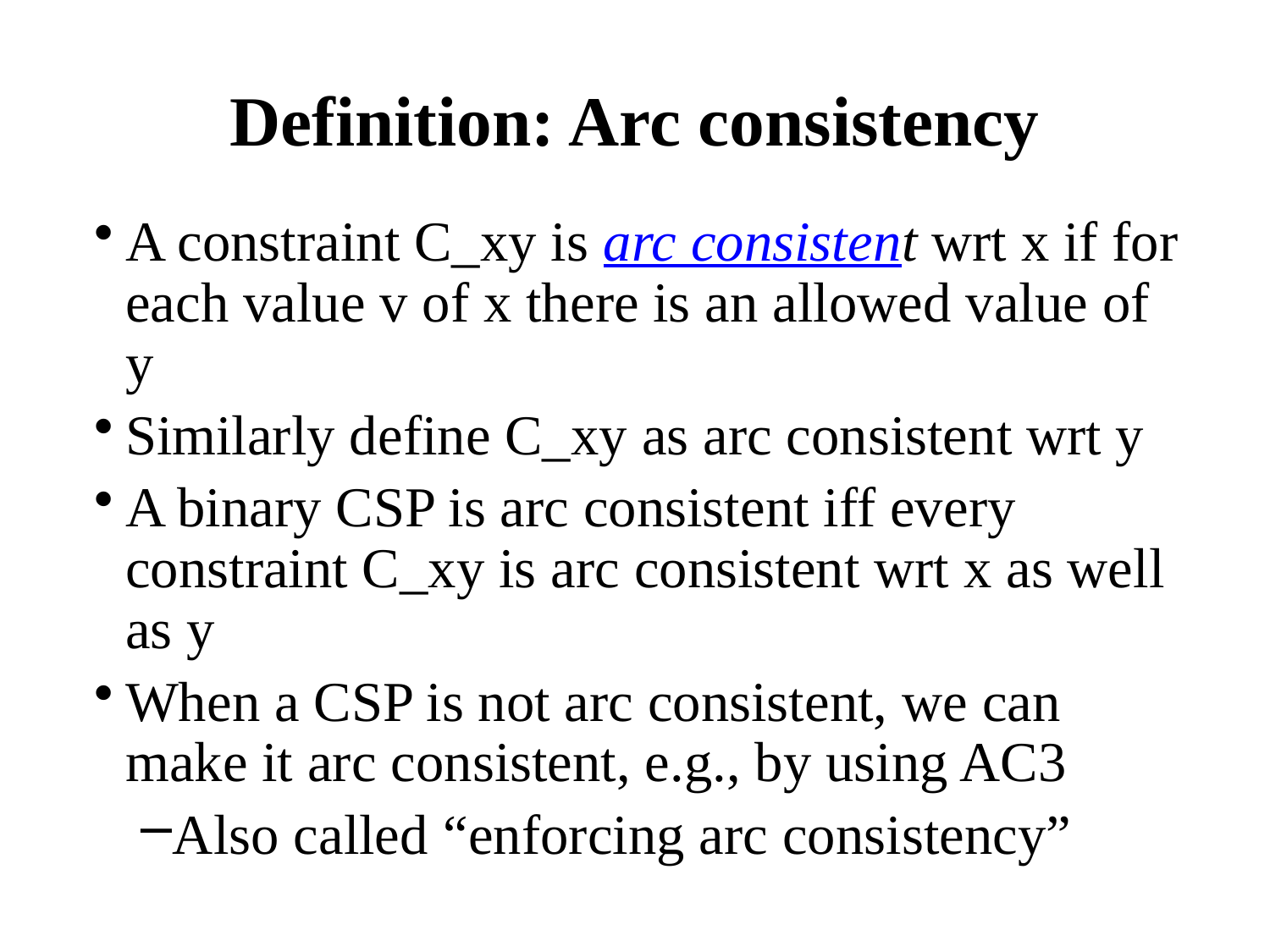

# Definition: Arc consistency
A constraint C_xy is arc consistent wrt x if for each value v of x there is an allowed value of y
Similarly define C_xy as arc consistent wrt y
A binary CSP is arc consistent iff every constraint C_xy is arc consistent wrt x as well as y
When a CSP is not arc consistent, we can make it arc consistent, e.g., by using AC3
Also called “enforcing arc consistency”